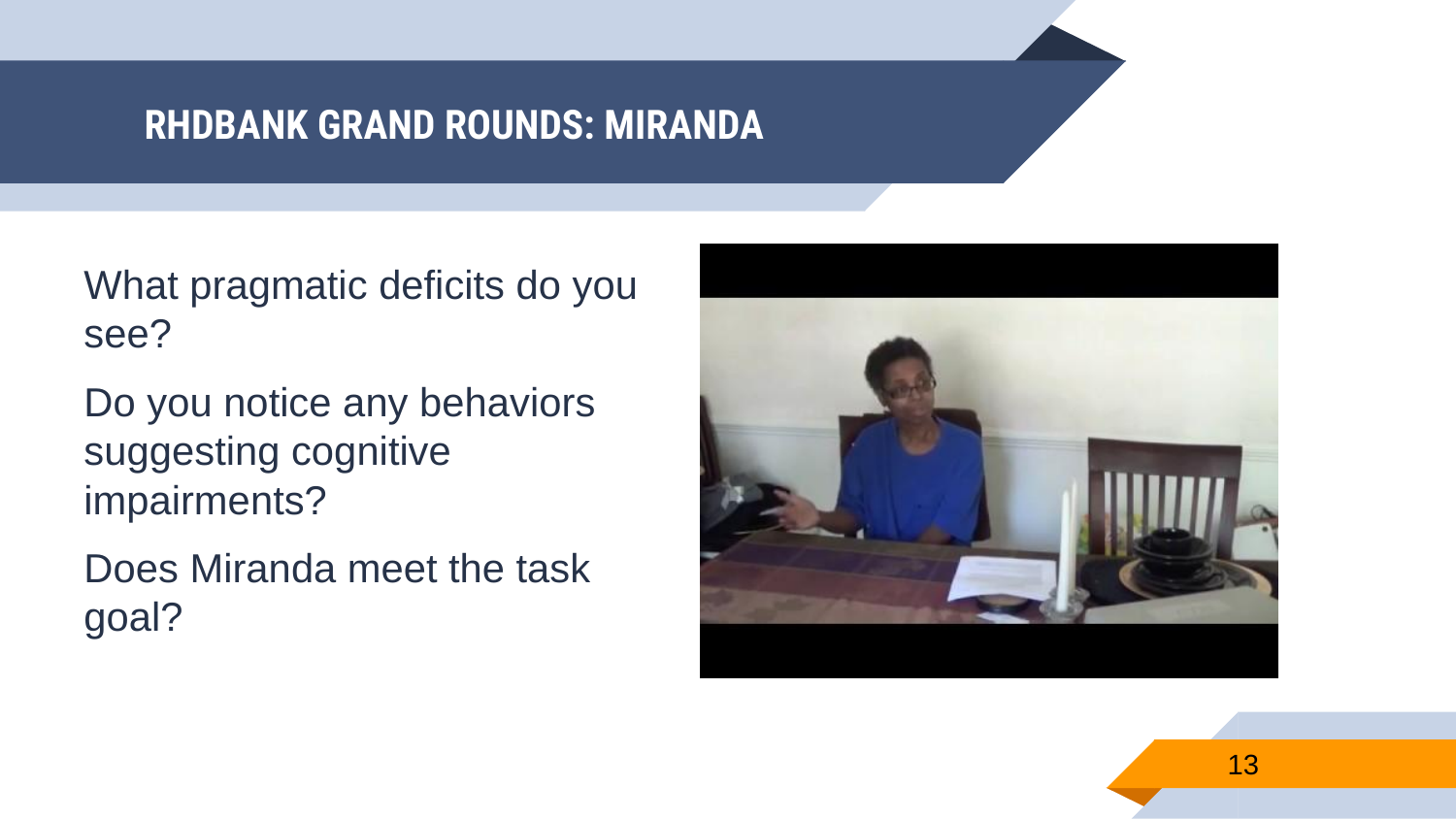

# RHDBANK GRAND ROUNDS: MIRANDA

What pragmatic deficits do you see?
Do you notice any behaviors suggesting cognitive impairments?
Does Miranda meet the task goal?
13